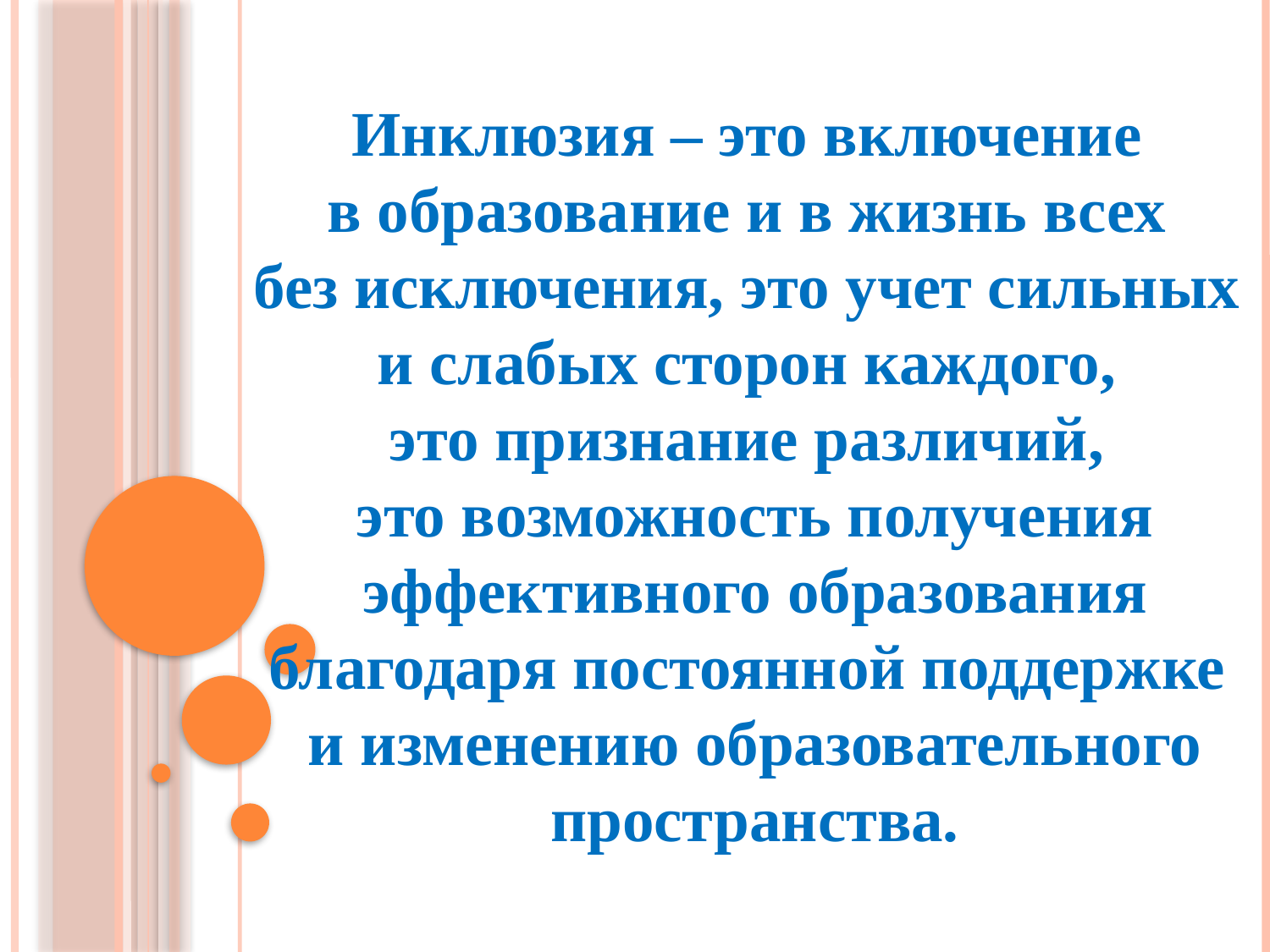

Инклюзия – это включение
в образование и в жизнь всех
без исключения, это учет сильных
и слабых сторон каждого,
это признание различий,
это возможность получения эффективного образования благодаря постоянной поддержке
и изменению образовательного пространства.